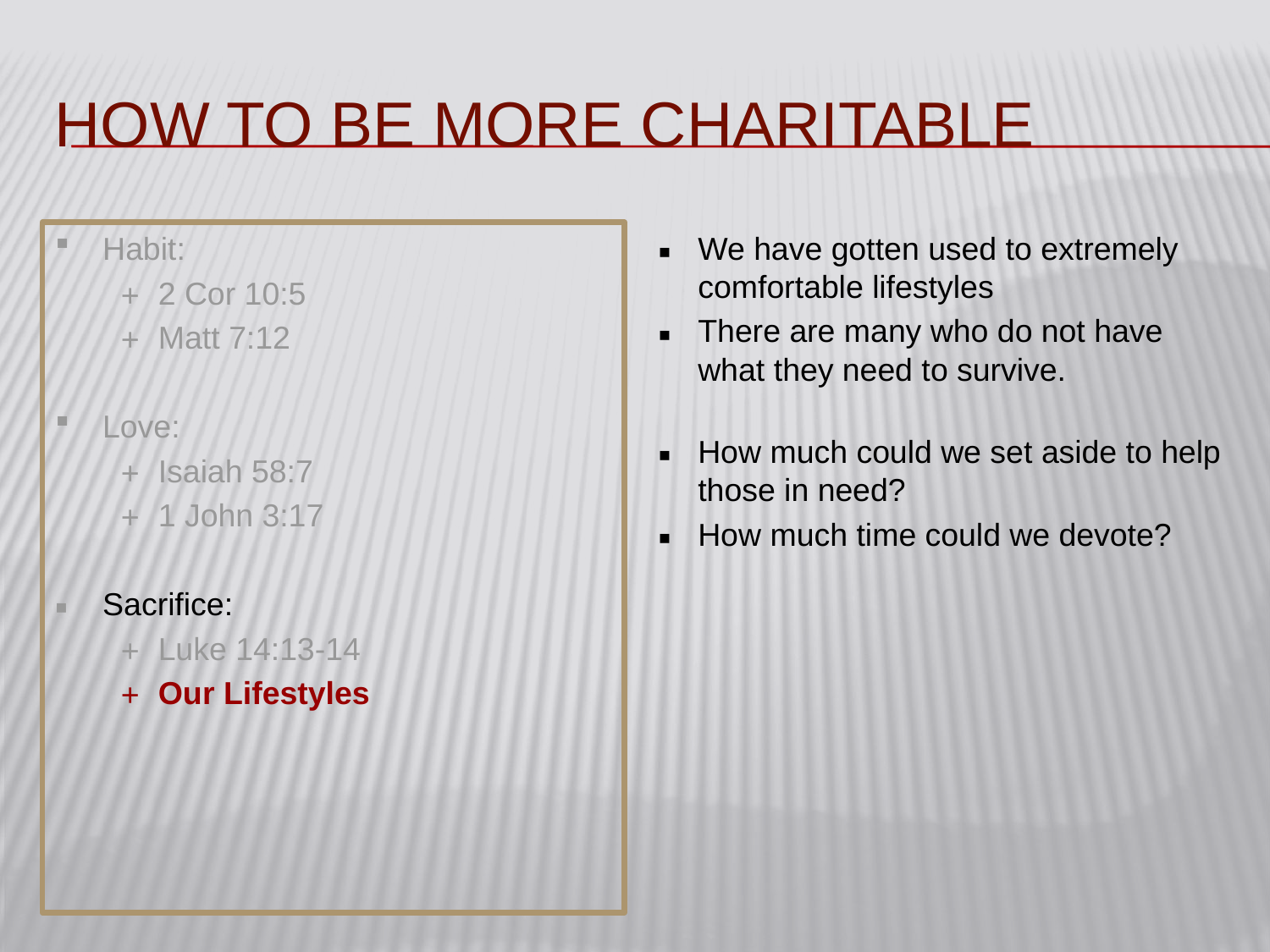

# HOW TO BE MORE CHARITABLE
Habit:
2 Cor 10:5
Matt 7:12

Love:
Isaiah 58:7
1 John 3:17

Sacrifice:
Luke 14:13-14
Our Lifestyles

We have gotten used to extremely comfortable lifestyles
There are many who do not have what they need to survive.
How much could we set aside to help those in need?
How much time could we devote?